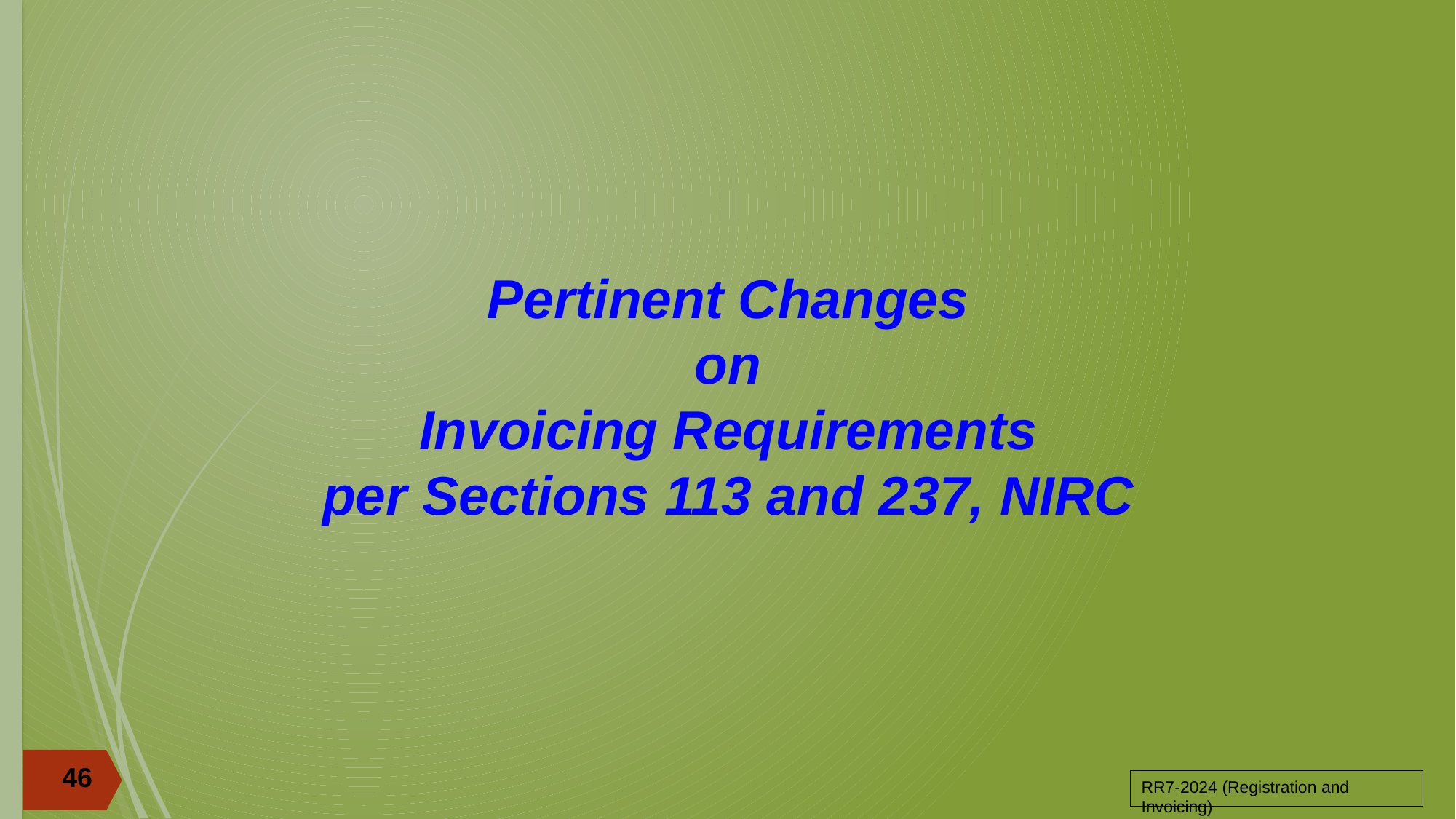

# Pertinent Changes on Invoicing Requirements per Sections 113 and 237, NIRC
46
RR7-2024 (Registration and Invoicing)